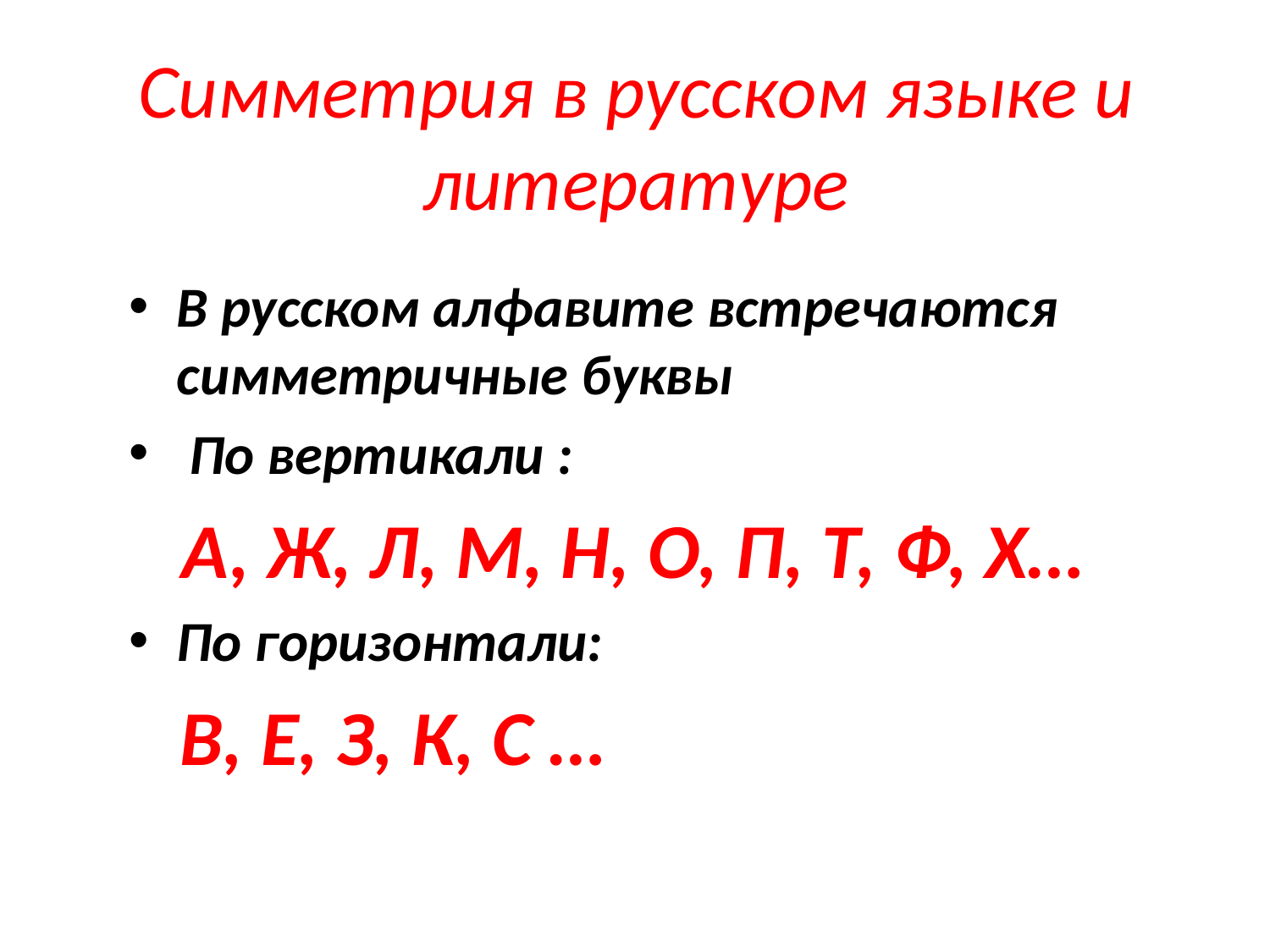

# Симметрия в русском языке и литературе
В русском алфавите встречаются симметричные буквы
 По вертикали :
   А, Ж, Л, М, Н, О, П, Т, Ф, Х…
По горизонтали:
    В, Е, З, К, С …